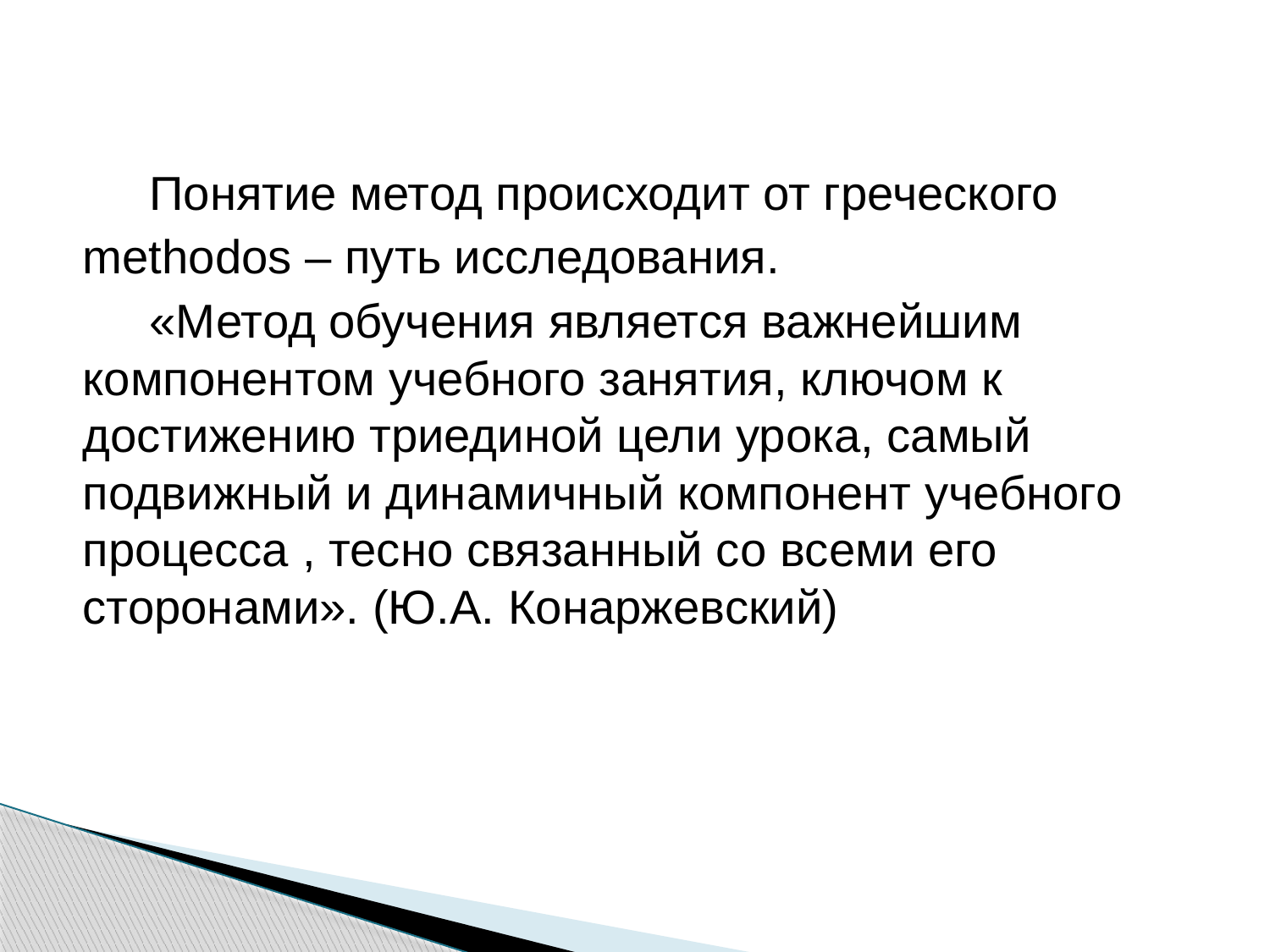

Понятие метод происходит от греческого
methodos – путь исследования.
     «Метод обучения является важнейшим компонентом учебного занятия, ключом к достижению триединой цели урока, самый подвижный и динамичный компонент учебного процесса , тесно связанный со всеми его сторонами». (Ю.А. Конаржевский)